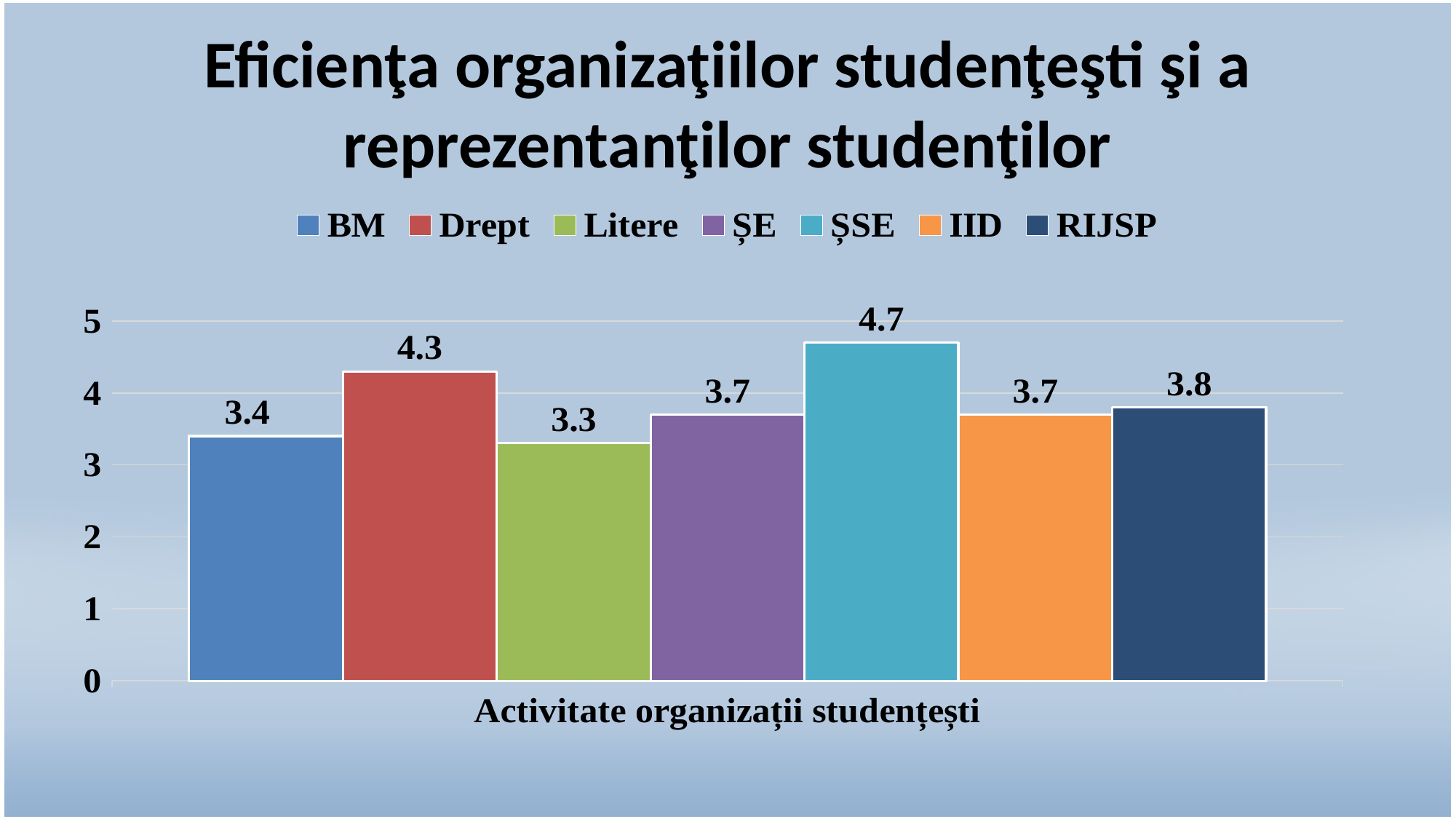

# Eficienţa organizaţiilor studenţeşti şi a reprezentanţilor studenţilor

### Chart

| Category | BM | Drept | Litere | ȘE | ȘSE | IID | RIJSP |
|---|---|---|---|---|---|---|---|
| Activitate organizații studențești | 3.4 | 4.3 | 3.3 | 3.7 | 4.7 | 3.7 | 3.8 |